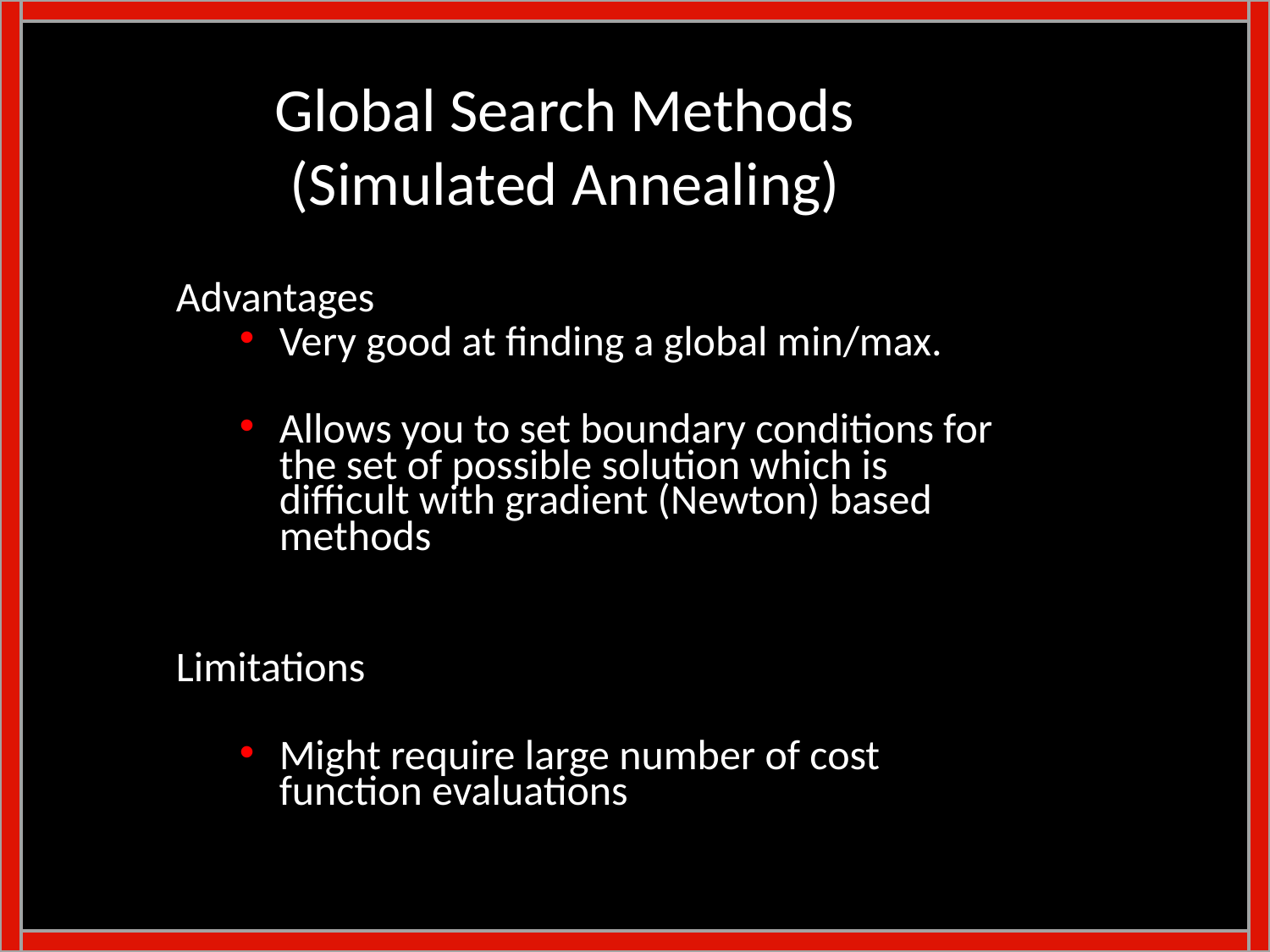

# Global Search Methods (Simulated Annealing)
Advantages
Very good at finding a global min/max.

Allows you to set boundary conditions for the set of possible solution which is difficult with gradient (Newton) based methods

Limitations

Might require large number of cost function evaluations